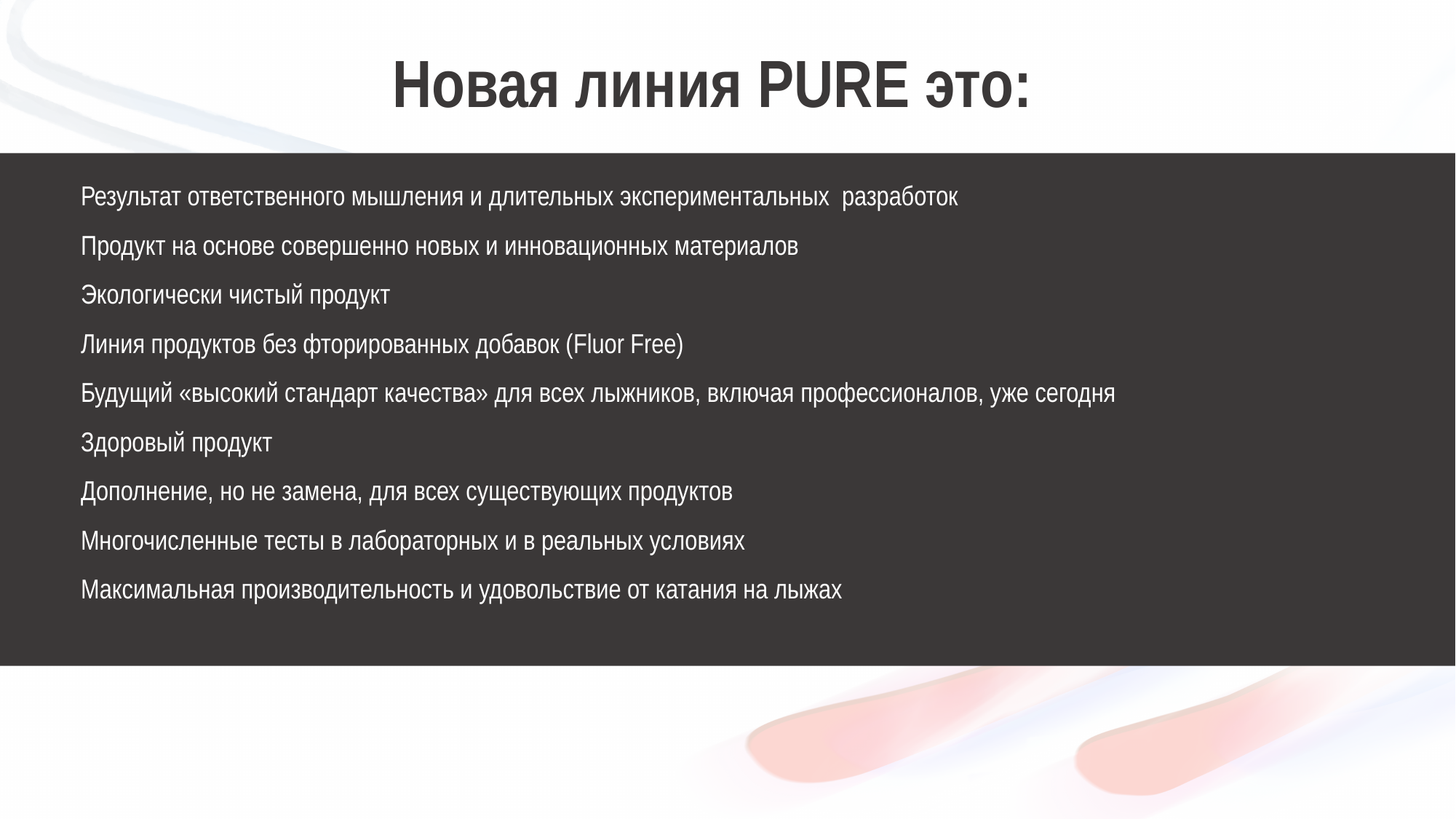

Новая линия PURE это:

Результат ответственного мышления и длительных экспериментальных  разработок
Продукт на основе совершенно новых и инновационных материалов
Экологически чистый продукт
Линия продуктов без фторированных добавок (Fluor Free)
Будущий «высокий стандарт качества» для всех лыжников, включая профессионалов, уже сегодня
Здоровый продукт
Дополнение, но не замена, для всех существующих продуктов
Многочисленные тесты в лабораторных и в реальных условиях
Максимальная производительность и удовольствие от катания на лыжах